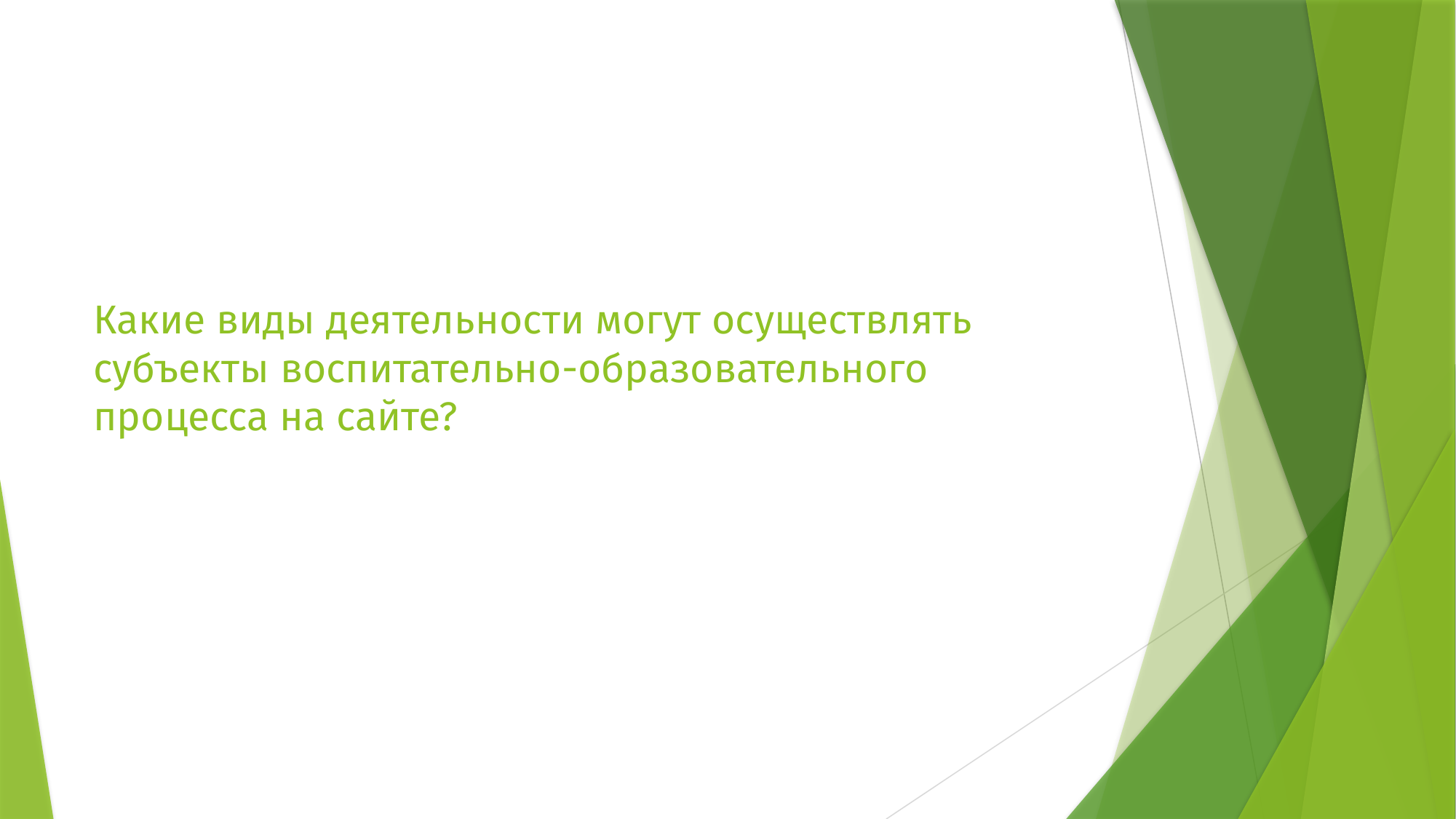

# Какие виды деятельности могут осуществлять субъекты воспитательно-образовательного процесса на сайте?